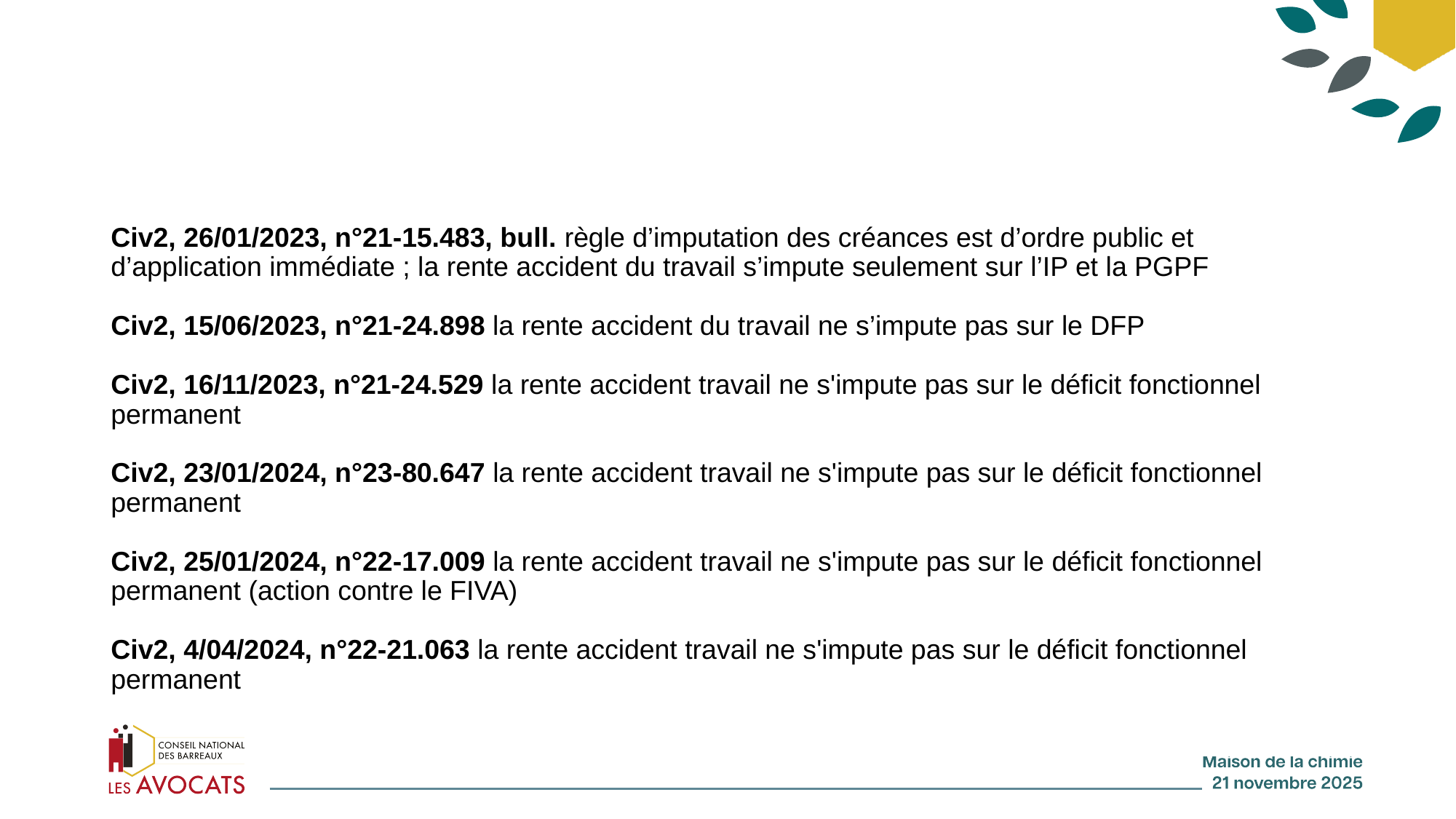

#
Civ2, 26/01/2023, n°21-15.483, bull. règle d’imputation des créances est d’ordre public et d’application immédiate ; la rente accident du travail s’impute seulement sur l’IP et la PGPF
Civ2, 15/06/2023, n°21-24.898 la rente accident du travail ne s’impute pas sur le DFP
Civ2, 16/11/2023, n°21-24.529 la rente accident travail ne s'impute pas sur le déficit fonctionnel permanent
Civ2, 23/01/2024, n°23-80.647 la rente accident travail ne s'impute pas sur le déficit fonctionnel permanent
Civ2, 25/01/2024, n°22-17.009 la rente accident travail ne s'impute pas sur le déficit fonctionnel permanent (action contre le FIVA)
Civ2, 4/04/2024, n°22-21.063 la rente accident travail ne s'impute pas sur le déficit fonctionnel permanent